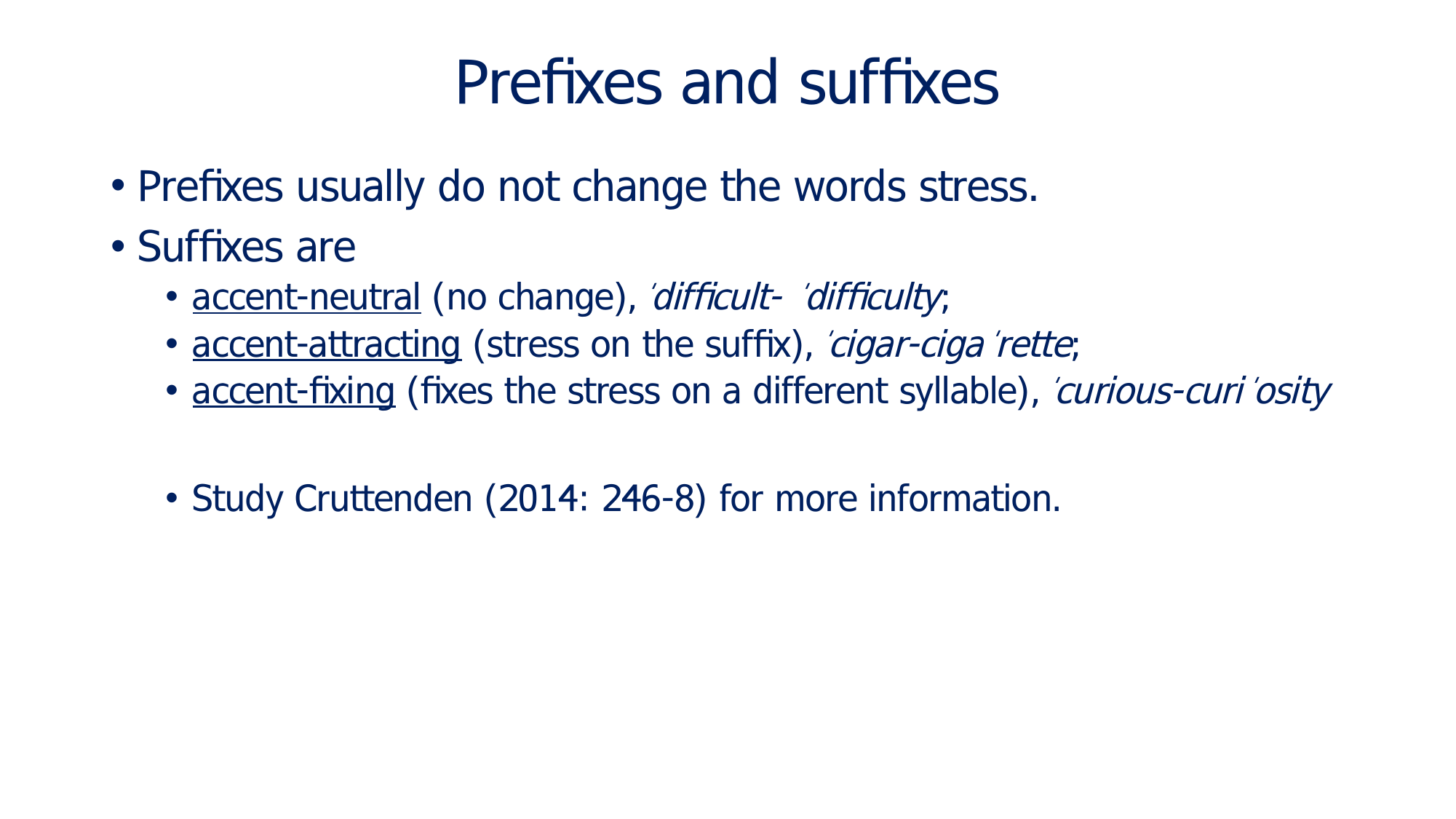

# Prefixes and suffixes
Prefixes usually do not change the words stress.
Suffixes are
accent-neutral (no change),ˈdifficult- ˈdifficulty;
accent-attracting (stress on the suffix),ˈcigar-cigaˈrette;
accent-fixing (fixes the stress on a different syllable),ˈcurious-curiˈosity

Study Cruttenden (2014: 246-8) for more information.